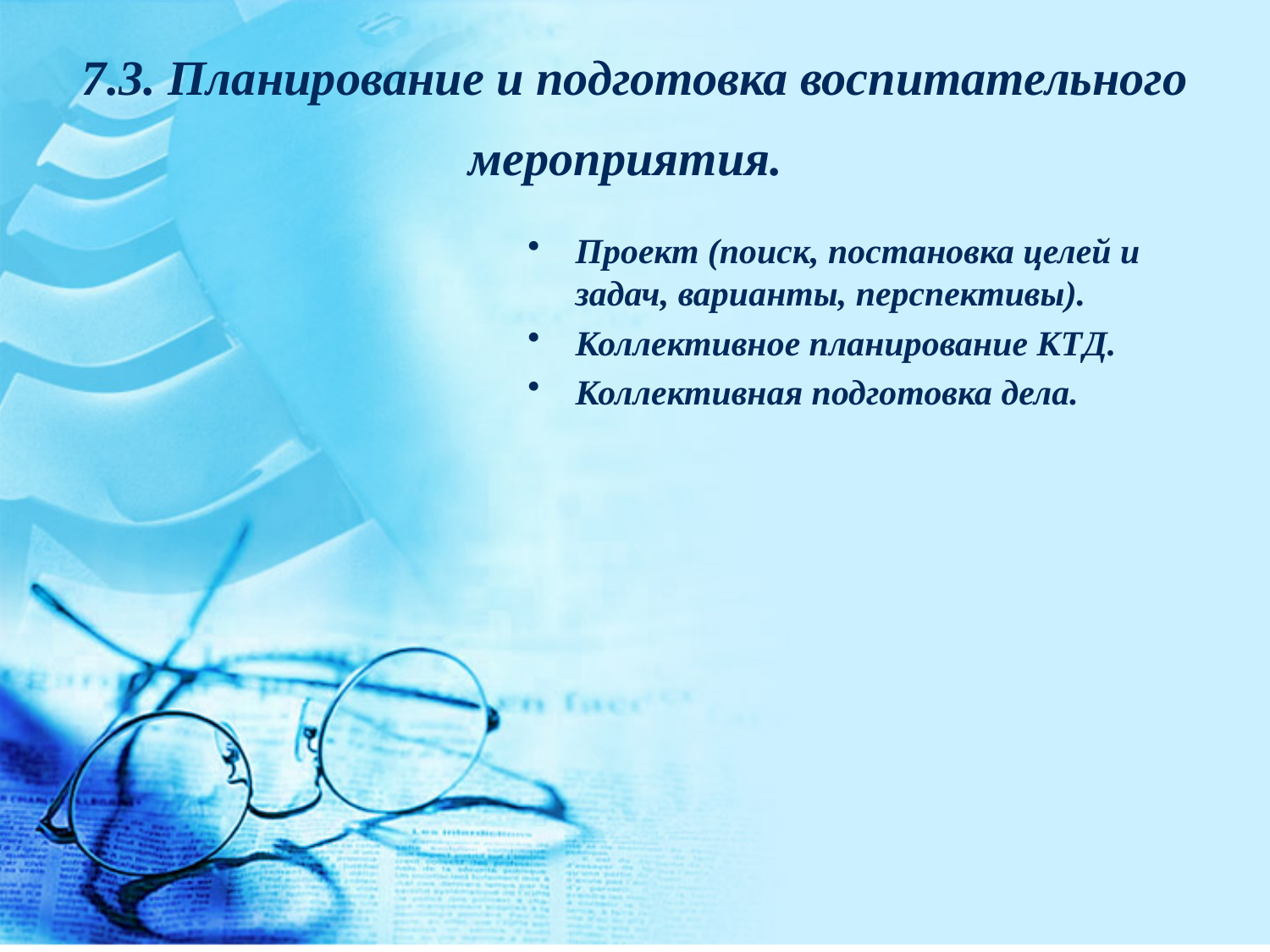

7.3. Планирование и подготовка воспитательного мероприятия.
Проект (поиск, постановка целей и задач, варианты, перспективы).
Коллективное планирование КТД.
Коллективная подготовка дела.